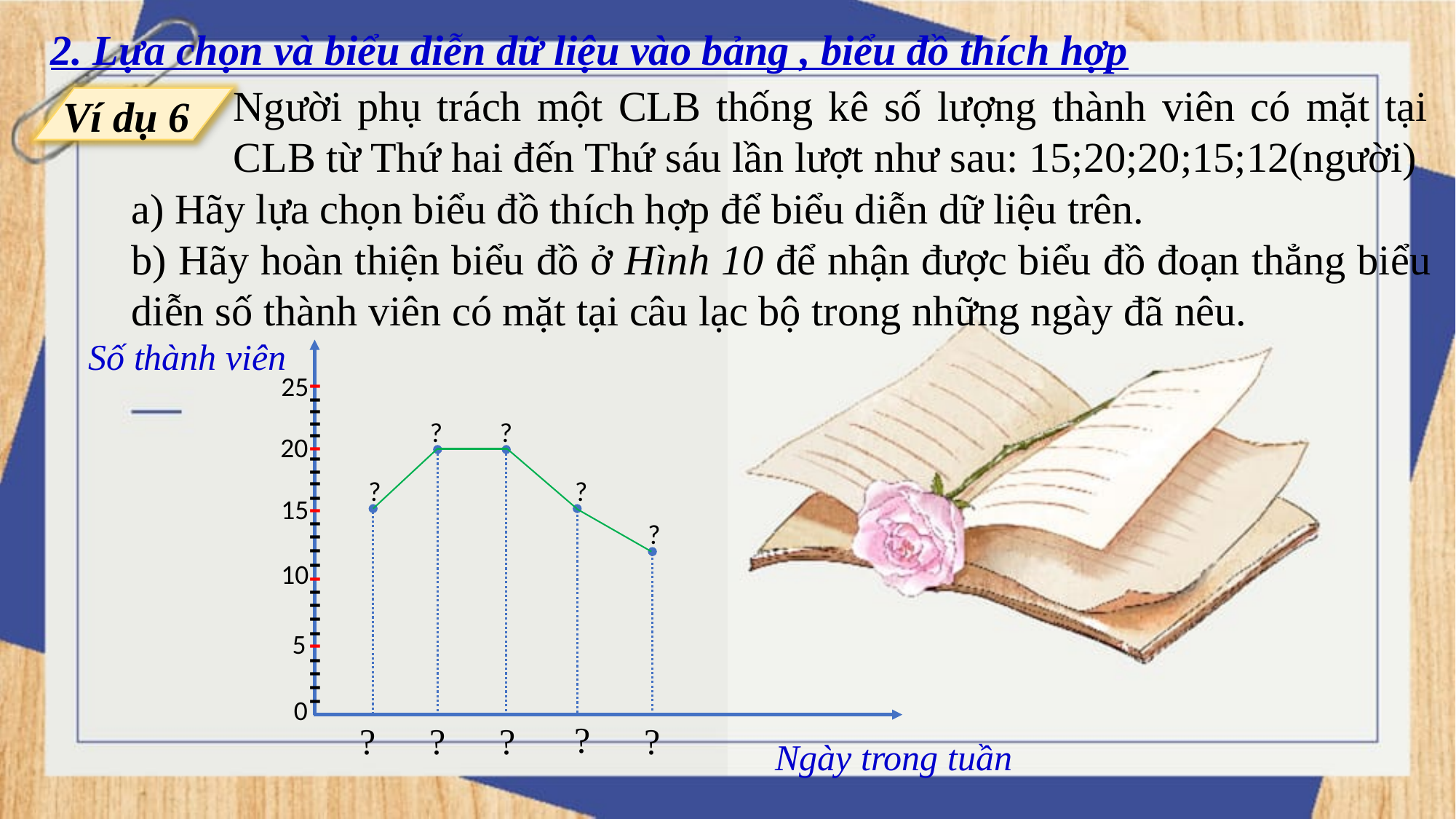

2. Lựa chọn và biểu diễn dữ liệu vào bảng , biểu đồ thích hợp
Người phụ trách một CLB thống kê số lượng thành viên có mặt tại CLB từ Thứ hai đến Thứ sáu lần lượt như sau: 15;20;20;15;12(người)
Ví dụ 6

a) Hãy lựa chọn biểu đồ thích hợp để biểu diễn dữ liệu trên.
b) Hãy hoàn thiện biểu đồ ở Hình 10 để nhận được biểu đồ đoạn thẳng biểu diễn số thành viên có mặt tại câu lạc bộ trong những ngày đã nêu.
Số thành viên
25
?
?
20
?
?
15
?
10
5
-
-
0
?
?
?
?
?
Ngày trong tuần
-
-
-
-
-
-
-
-
-
-
-
-
-
-
-
-
-
-
-
-
-
-
-